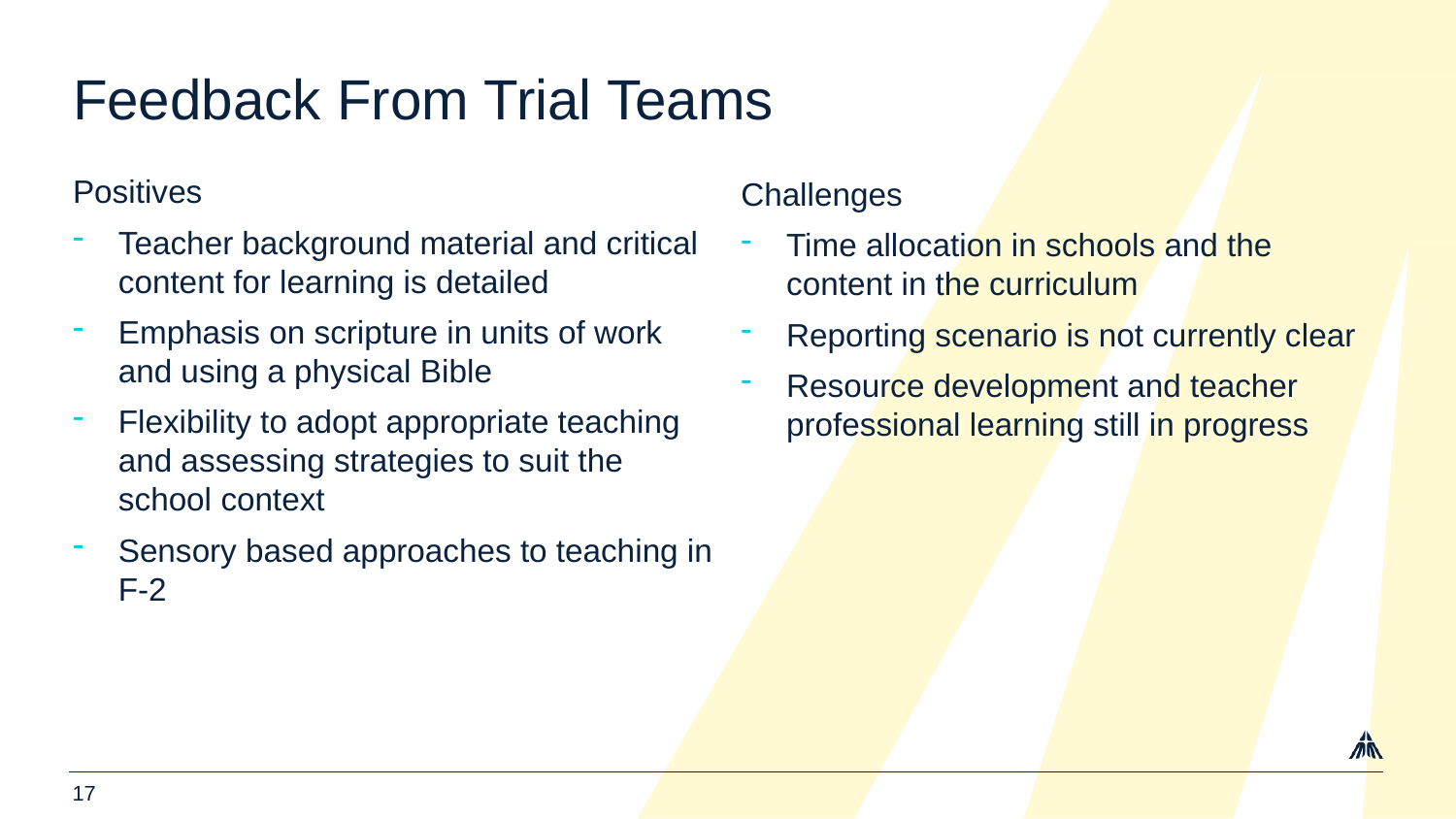

# Feedback From Trial Teams
Positives
Teacher background material and critical content for learning is detailed
Emphasis on scripture in units of work and using a physical Bible
Flexibility to adopt appropriate teaching and assessing strategies to suit the school context
Sensory based approaches to teaching in F-2

Challenges
Time allocation in schools and the content in the curriculum
Reporting scenario is not currently clear
Resource development and teacher professional learning still in progress